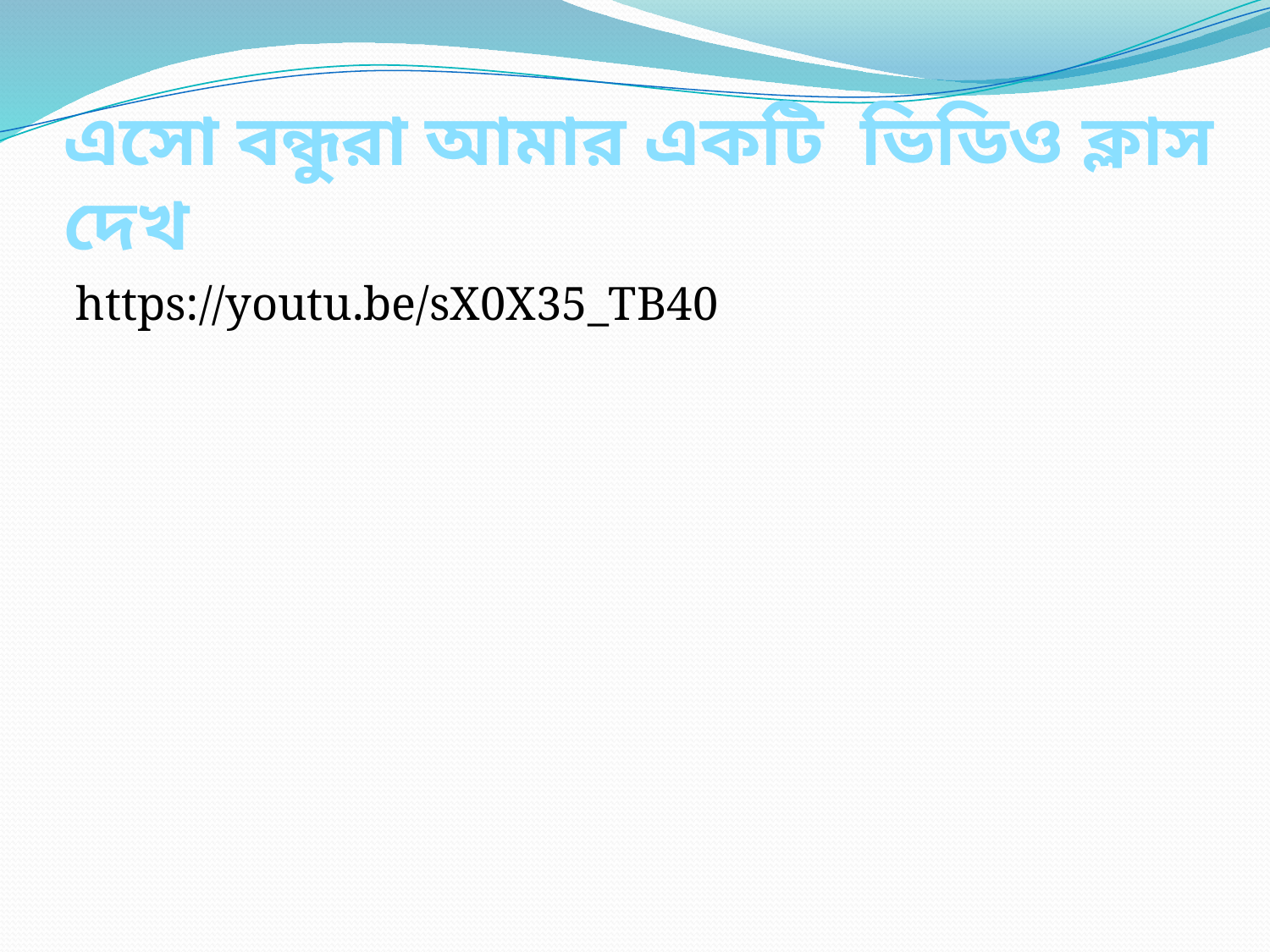

# এসো বন্ধুরা আমার একটি  ভিডিও ক্লাস দেখ
https://youtu.be/sX0X35_TB40